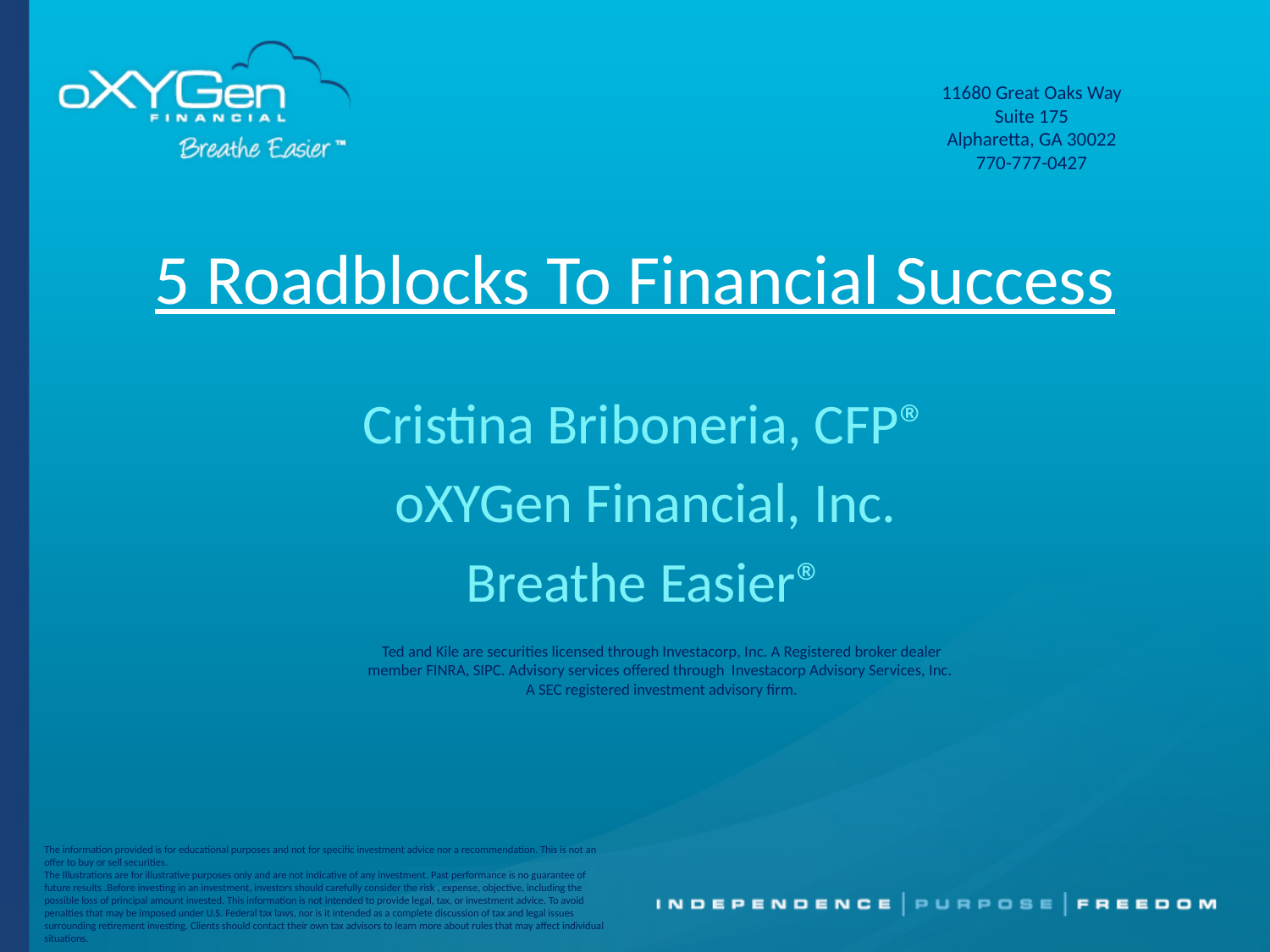

11680 Great Oaks Way
Suite 175
Alpharetta, GA 30022
770-777-0427
# 5 Roadblocks To Financial Success
Cristina Briboneria, CFP®
oXYGen Financial, Inc.
Breathe Easier®
Ted and Kile are securities licensed through Investacorp, Inc. A Registered broker dealer member FINRA, SIPC. Advisory services offered through  Investacorp Advisory Services, Inc.  A SEC registered investment advisory firm.
The information provided is for educational purposes and not for specific investment advice nor a recommendation. This is not an offer to buy or sell securities.
The Illustrations are for illustrative purposes only and are not indicative of any investment. Past performance is no guarantee of future results .Before investing in an investment, investors should carefully consider the risk , expense, objective, including the possible loss of principal amount invested. This information is not intended to provide legal, tax, or investment advice. To avoid  penalties that may be imposed under U.S. Federal tax laws, nor is it intended as a complete discussion of tax and legal issues surrounding retirement investing. Clients should contact their own tax advisors to learn more about rules that may affect individual situations.